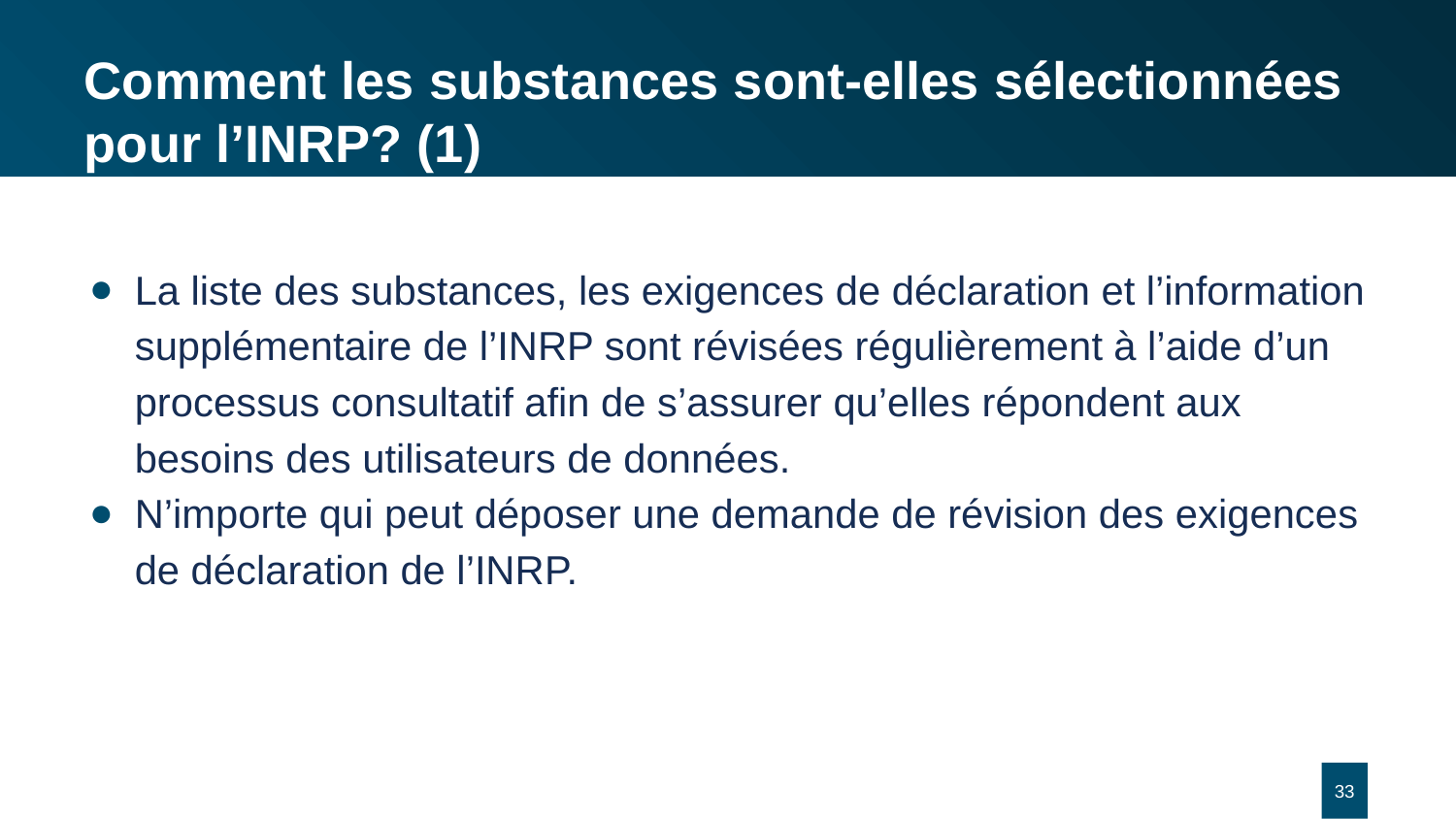

# Comment les substances sont-elles sélectionnées pour l’INRP? (1)
La liste des substances, les exigences de déclaration et l’information supplémentaire de l’INRP sont révisées régulièrement à l’aide d’un processus consultatif afin de s’assurer qu’elles répondent aux besoins des utilisateurs de données.
N’importe qui peut déposer une demande de révision des exigences de déclaration de l’INRP.